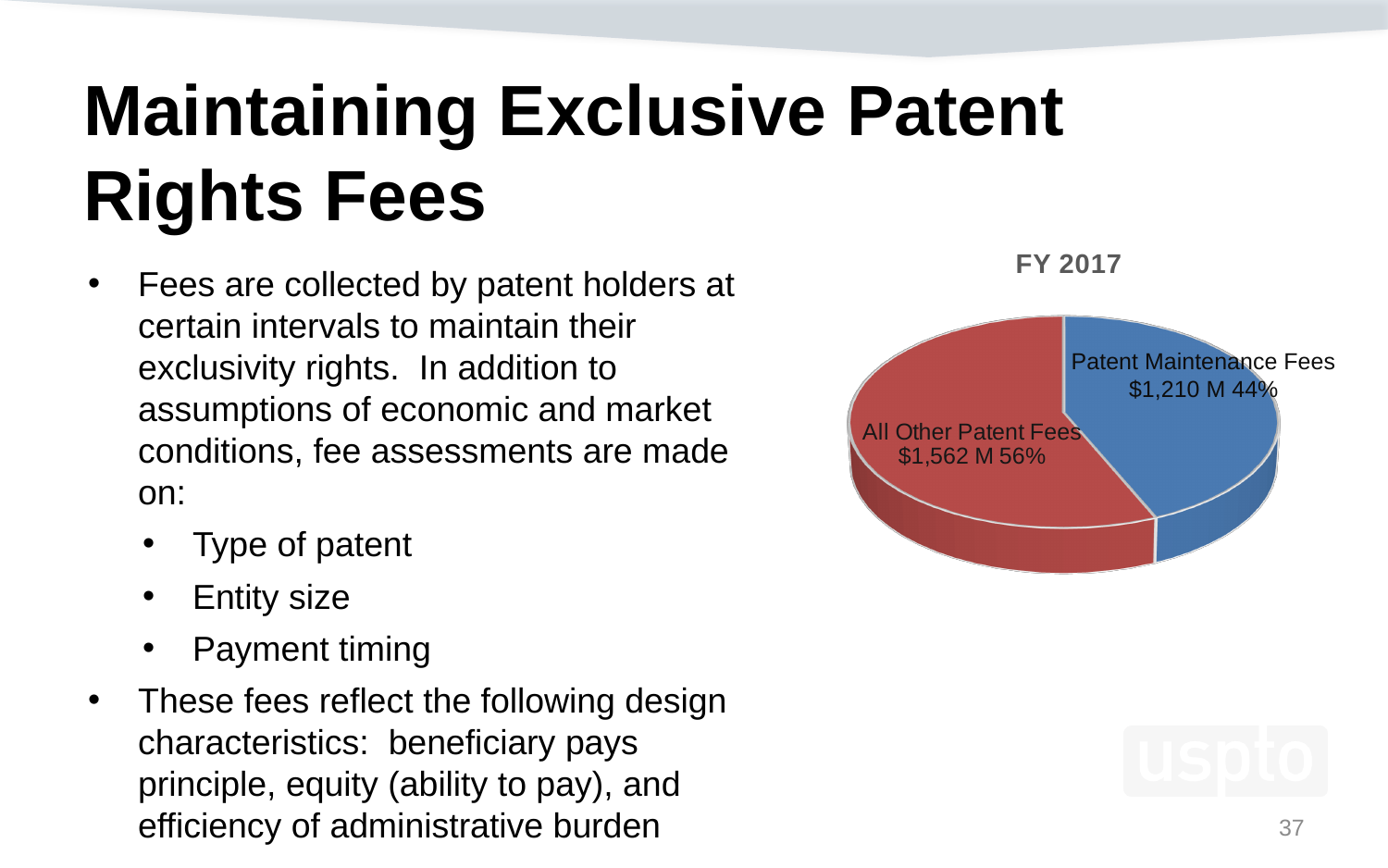

# Maintaining Exclusive Patent Rights Fees

[unsupported chart]

Fees are collected by patent holders at certain intervals to maintain their exclusivity rights.  In addition to assumptions of economic and market conditions, fee assessments are made on:
Type of patent
Entity size
Payment timing
These fees reflect the following design characteristics:  beneficiary pays principle, equity (ability to pay), and efficiency of administrative burden

Patent Maintenance Fees
$1,210 M 44%
37